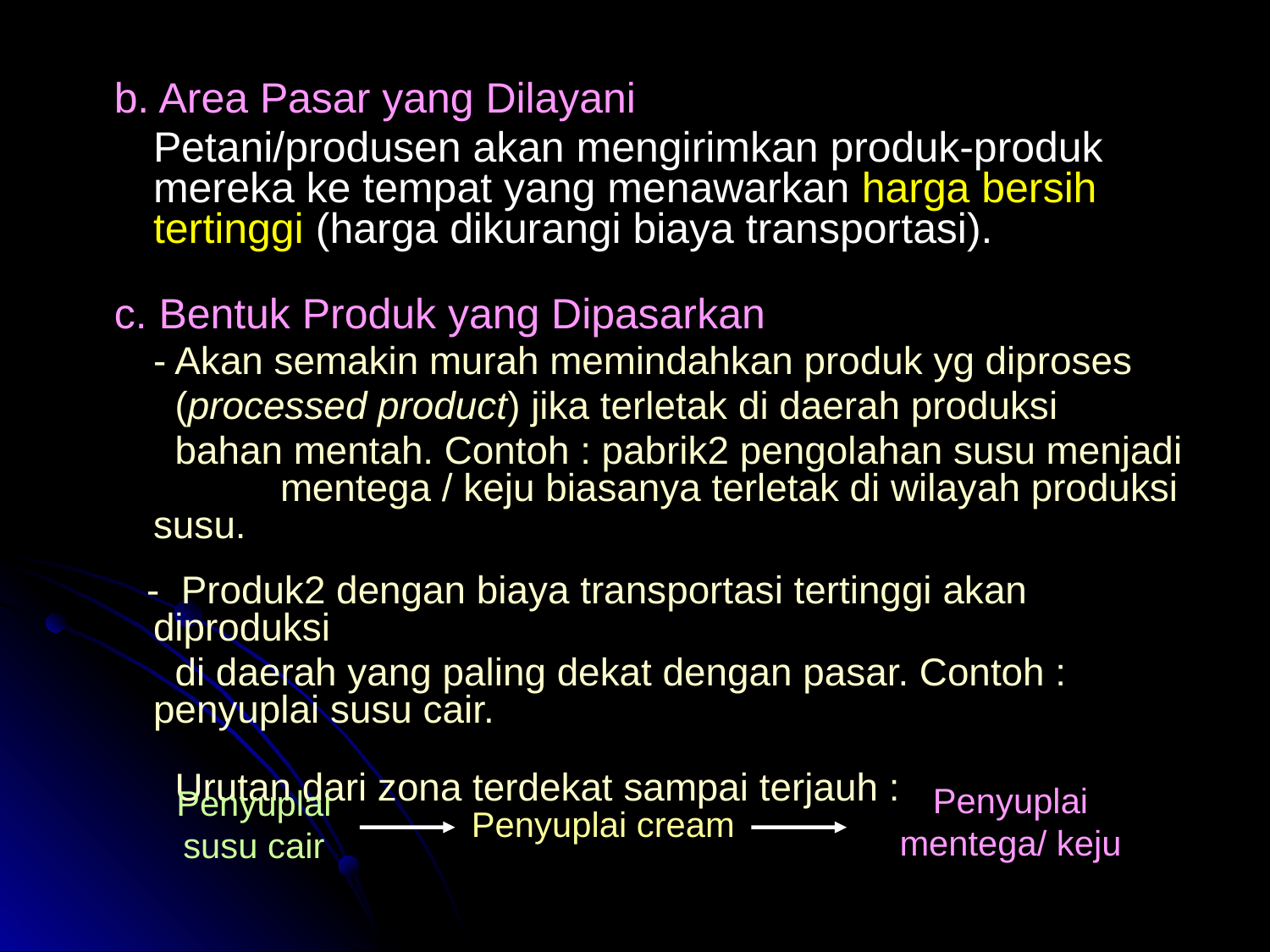

b. Area Pasar yang Dilayani
	Petani/produsen akan mengirimkan produk-produk mereka ke tempat yang menawarkan harga bersih tertinggi (harga dikurangi biaya transportasi).

c. Bentuk Produk yang Dipasarkan
	- Akan semakin murah memindahkan produk yg diproses
	  (processed product) jika terletak di daerah produksi
	  bahan mentah. Contoh : pabrik2 pengolahan susu menjadi 	mentega / keju biasanya terletak di wilayah produksi susu.

   -  Produk2 dengan biaya transportasi tertinggi akan diproduksi
	  di daerah yang paling dekat dengan pasar. Contoh : 	penyuplai susu cair.

	  Urutan dari zona terdekat sampai terjauh :
Penyuplai mentega/ keju
Penyuplai susu cair
Penyuplai cream